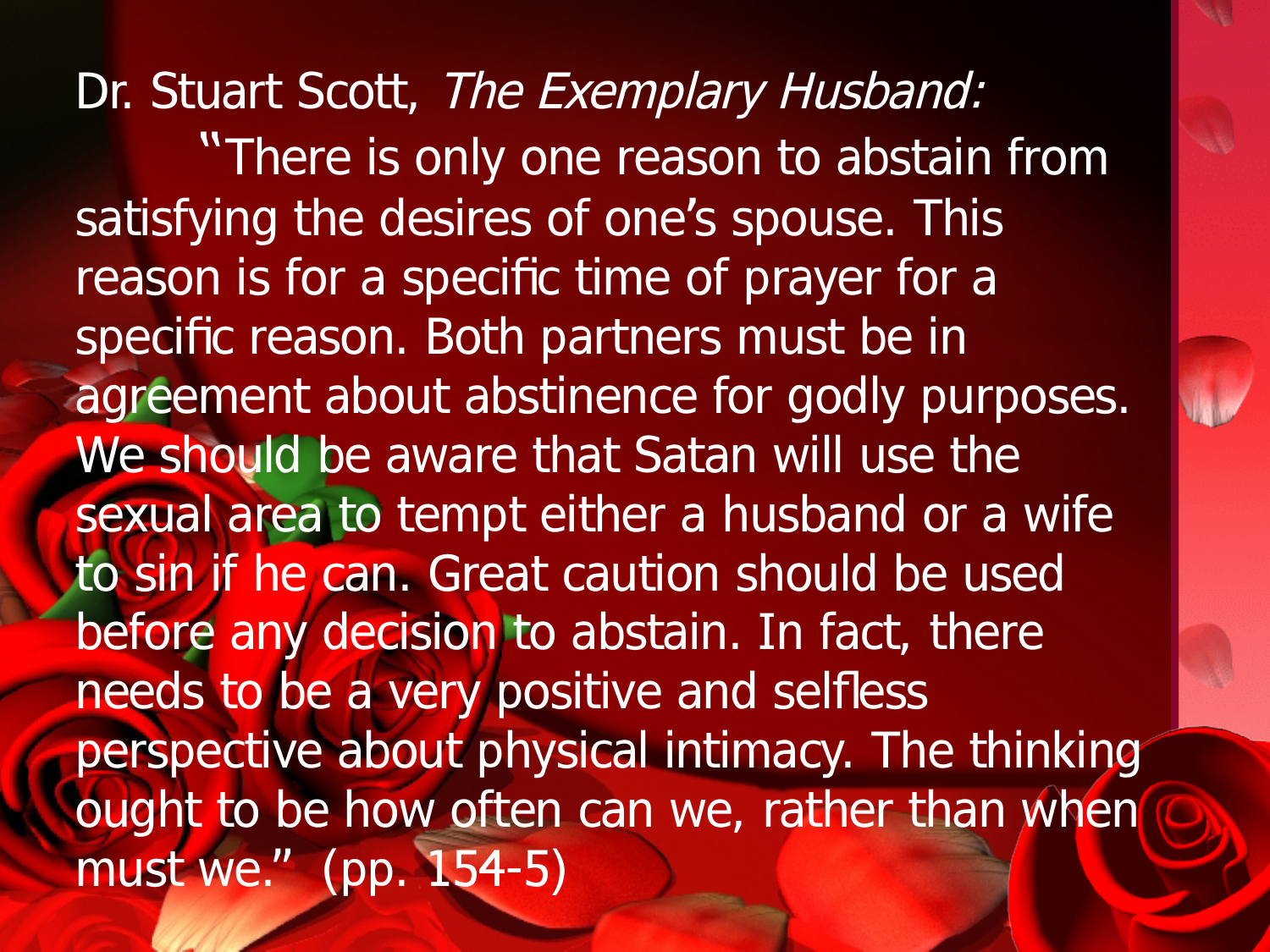

Dr. Stuart Scott, The Exemplary Husband:
	“There is only one reason to abstain from satisfying the desires of one’s spouse. This reason is for a specific time of prayer for a specific reason. Both partners must be in agreement about abstinence for godly purposes. We should be aware that Satan will use the sexual area to tempt either a husband or a wife to sin if he can. Great caution should be used before any decision to abstain. In fact, there needs to be a very positive and selfless perspective about physical intimacy. The thinking ought to be how often can we, rather than when must we.”  (pp. 154-5)